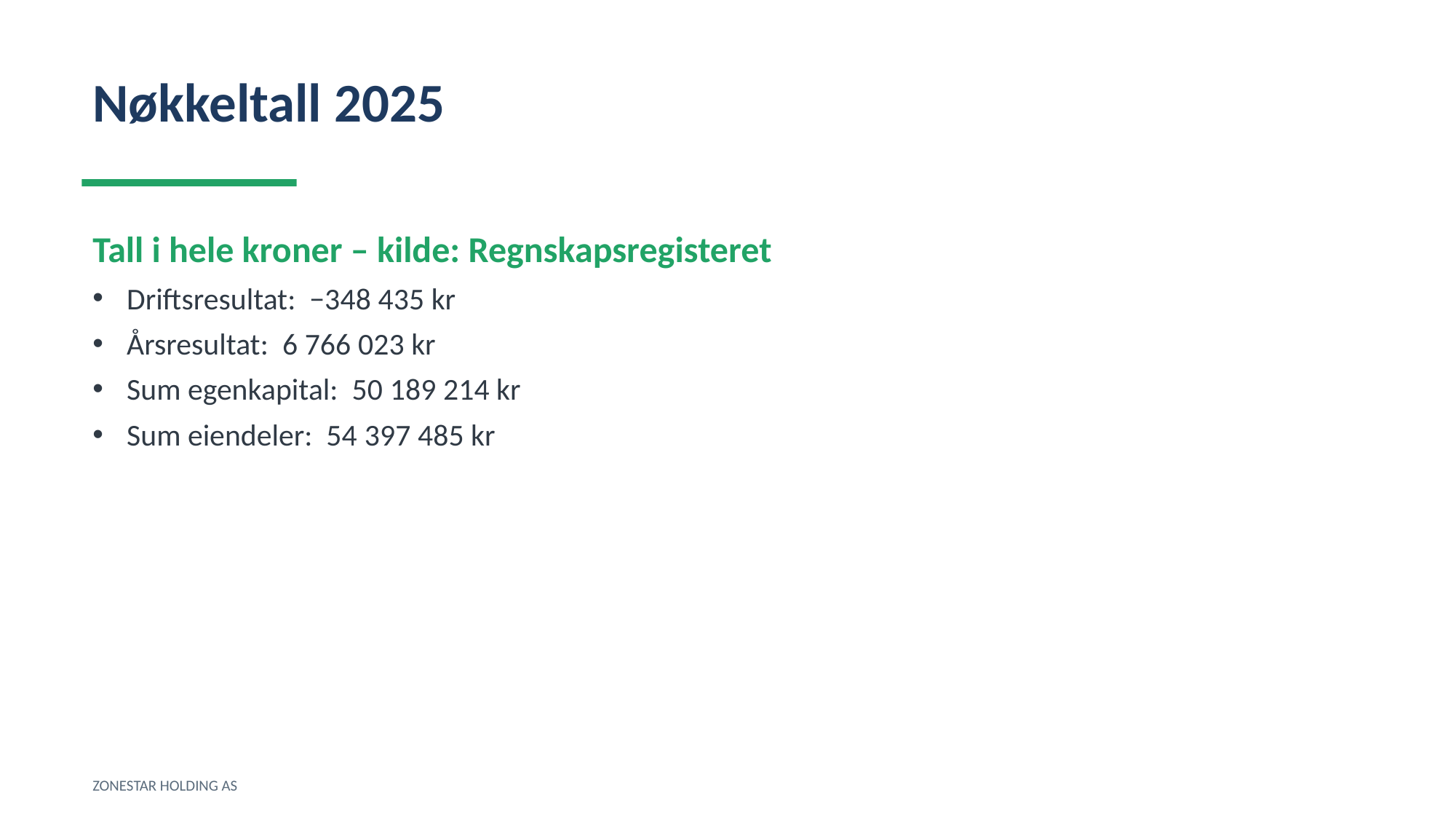

Nøkkeltall 2025

Tall i hele kroner – kilde: Regnskapsregisteret
Driftsresultat:  −348 435 kr
Årsresultat:  6 766 023 kr
Sum egenkapital:  50 189 214 kr
Sum eiendeler:  54 397 485 kr
ZONESTAR HOLDING AS